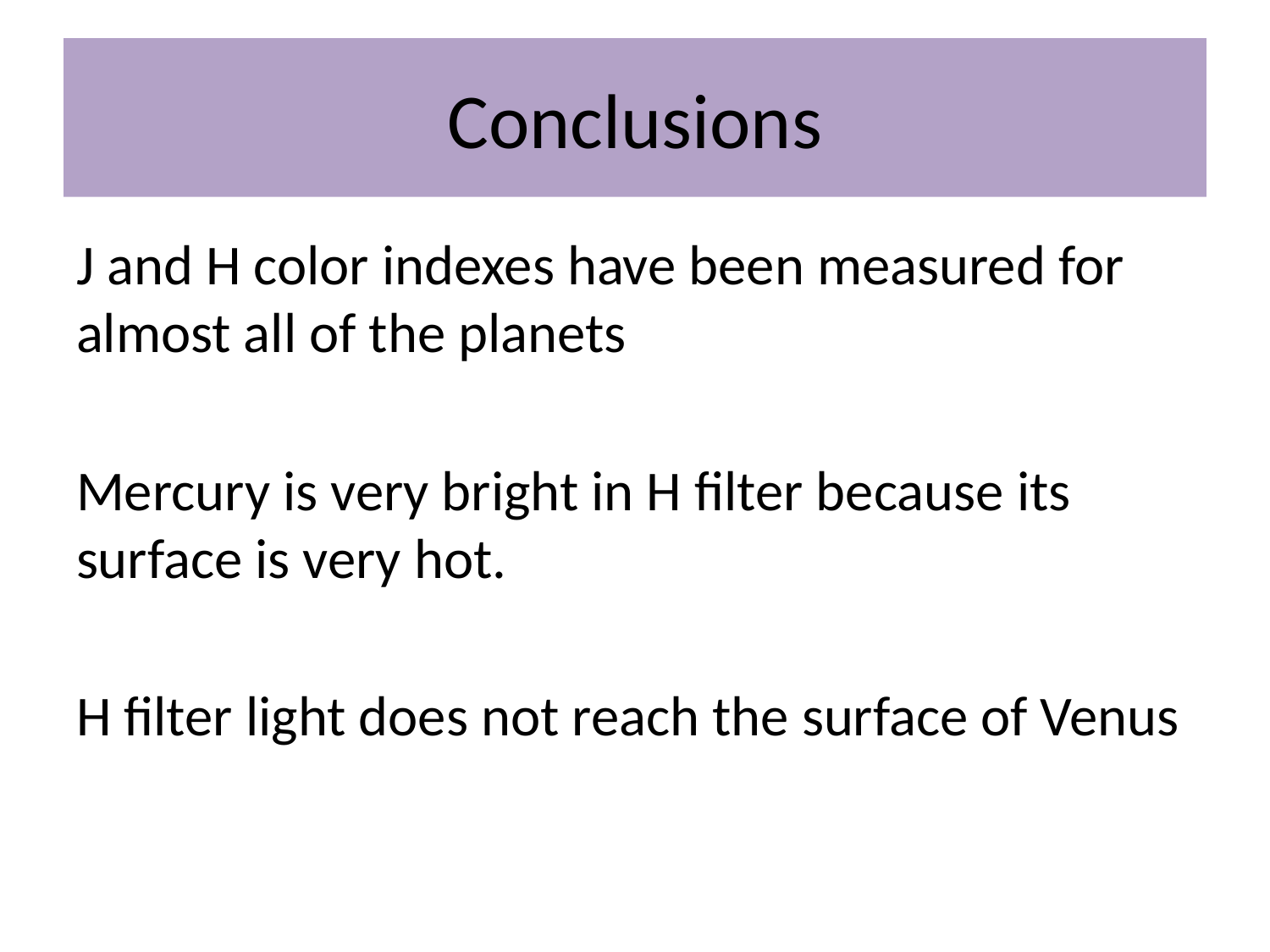

# Conclusions
J and H color indexes have been measured for almost all of the planets

Mercury is very bright in H filter because its surface is very hot.

H filter light does not reach the surface of Venus